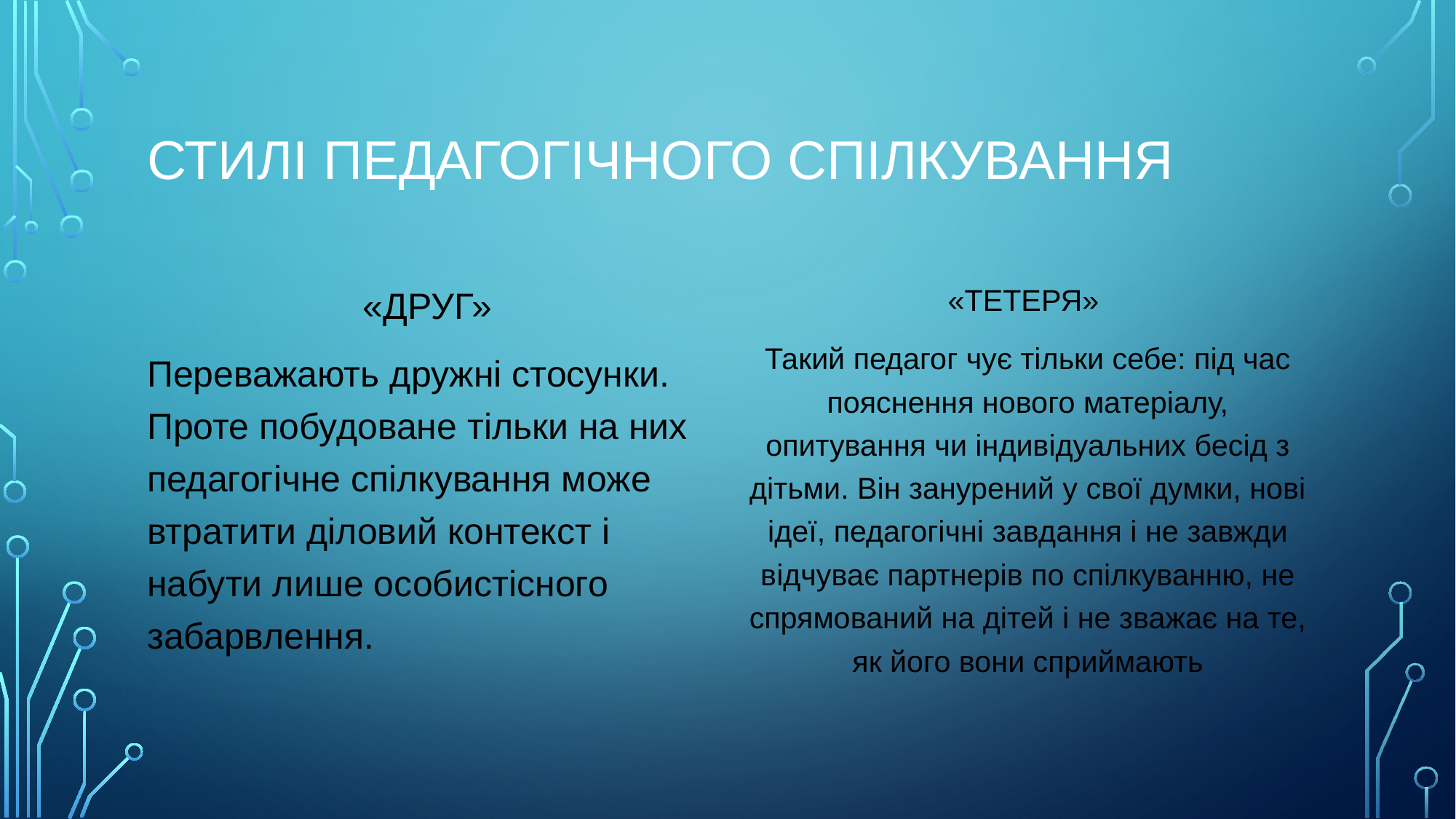

# Стилі педагогічного спілкування
«ДРУГ»
Переважають дружні стосунки. Проте побудоване тільки на них педагогічне спілкування може втратити діловий контекст і набути лише особистісного забарвлення.
«ТЕТЕРЯ»
Такий педагог чує тільки себе: під час пояснення нового матеріалу, опитування чи індивідуальних бесід з дітьми. Він занурений у свої думки, нові ідеї, педагогічні завдання і не завжди відчуває партнерів по спілкуванню, не спрямований на дітей і не зважає на те, як його вони сприймають